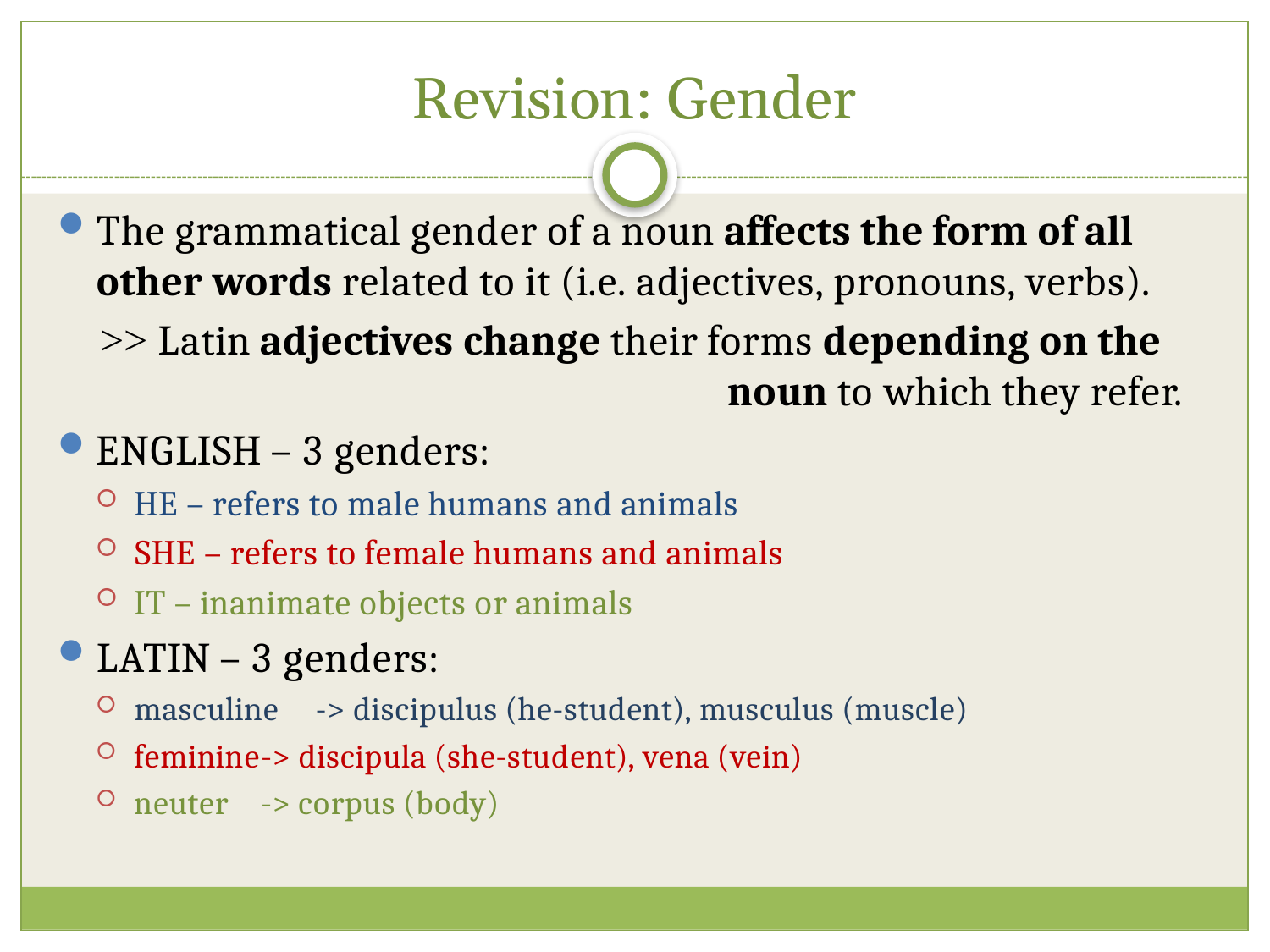

# Revision: Gender
The grammatical gender of a noun affects the form of all other words related to it (i.e. adjectives, pronouns, verbs).
    >> Latin adjectives change their forms depending on the                                                                      ii        noun to which they refer.
ENGLISH – 3 genders:
HE – refers to male humans and animals
SHE – refers to female humans and animals
IT – inanimate objects or animals
LATIN – 3 genders:
masculine     -> discipulus (he-student), musculus (muscle)
feminine	-> discipula (she-student), vena (vein)
neuter	-> corpus (body)